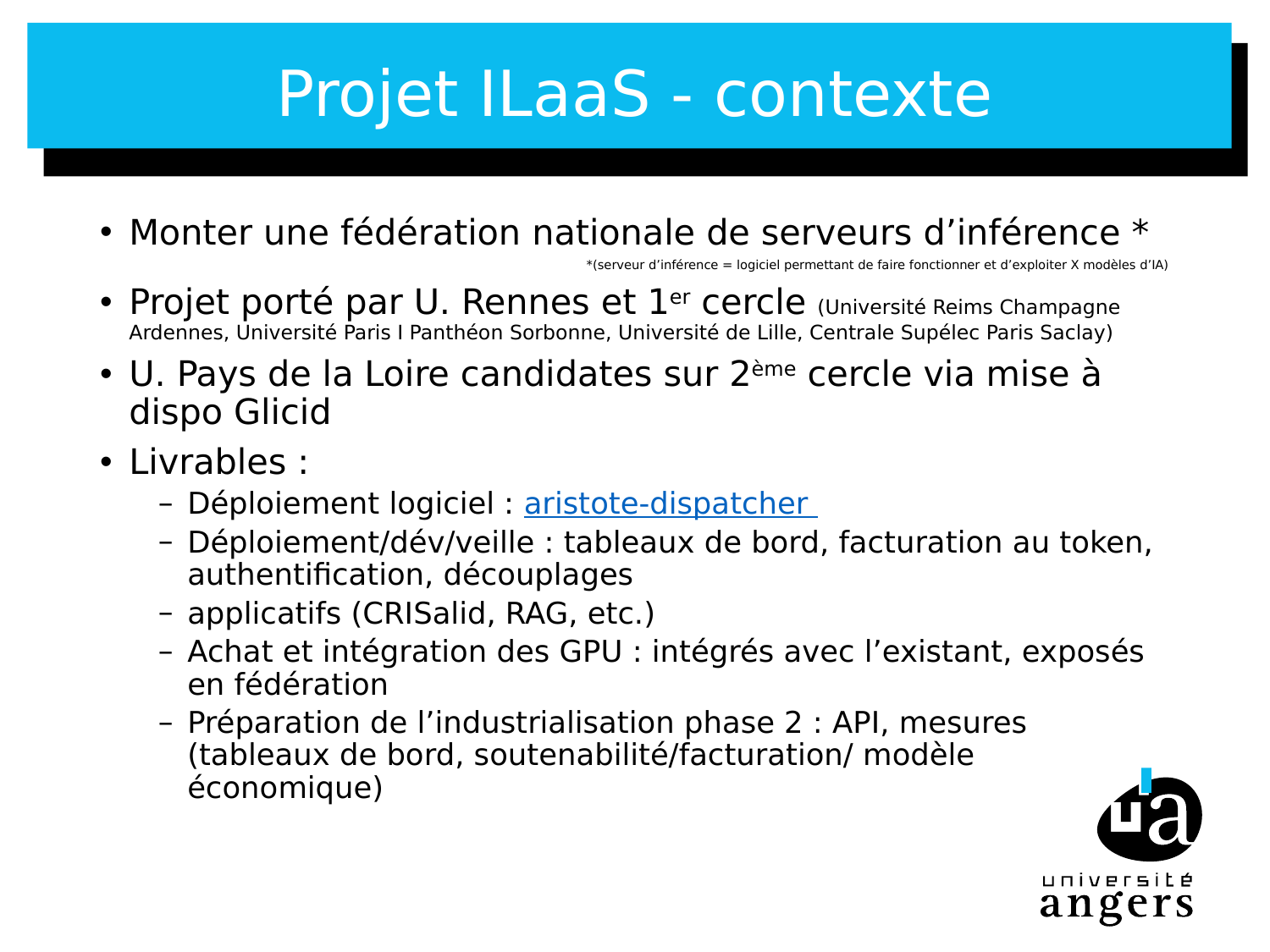

# Projet ILaaS - contexte
Monter une fédération nationale de serveurs d’inférence *
*(serveur d’inférence = logiciel permettant de faire fonctionner et d’exploiter X modèles d’IA)
Projet porté par U. Rennes et 1er cercle (Université Reims Champagne Ardennes, Université Paris I Panthéon Sorbonne, Université de Lille, Centrale Supélec Paris Saclay)
U. Pays de la Loire candidates sur 2ème cercle via mise à dispo Glicid
Livrables :
Déploiement logiciel : aristote-dispatcher
Déploiement/dév/veille : tableaux de bord, facturation au token, authentification, découplages
applicatifs (CRISalid, RAG, etc.)
Achat et intégration des GPU : intégrés avec l’existant, exposés en fédération
Préparation de l’industrialisation phase 2 : API, mesures (tableaux de bord, soutenabilité/facturation/ modèle économique)